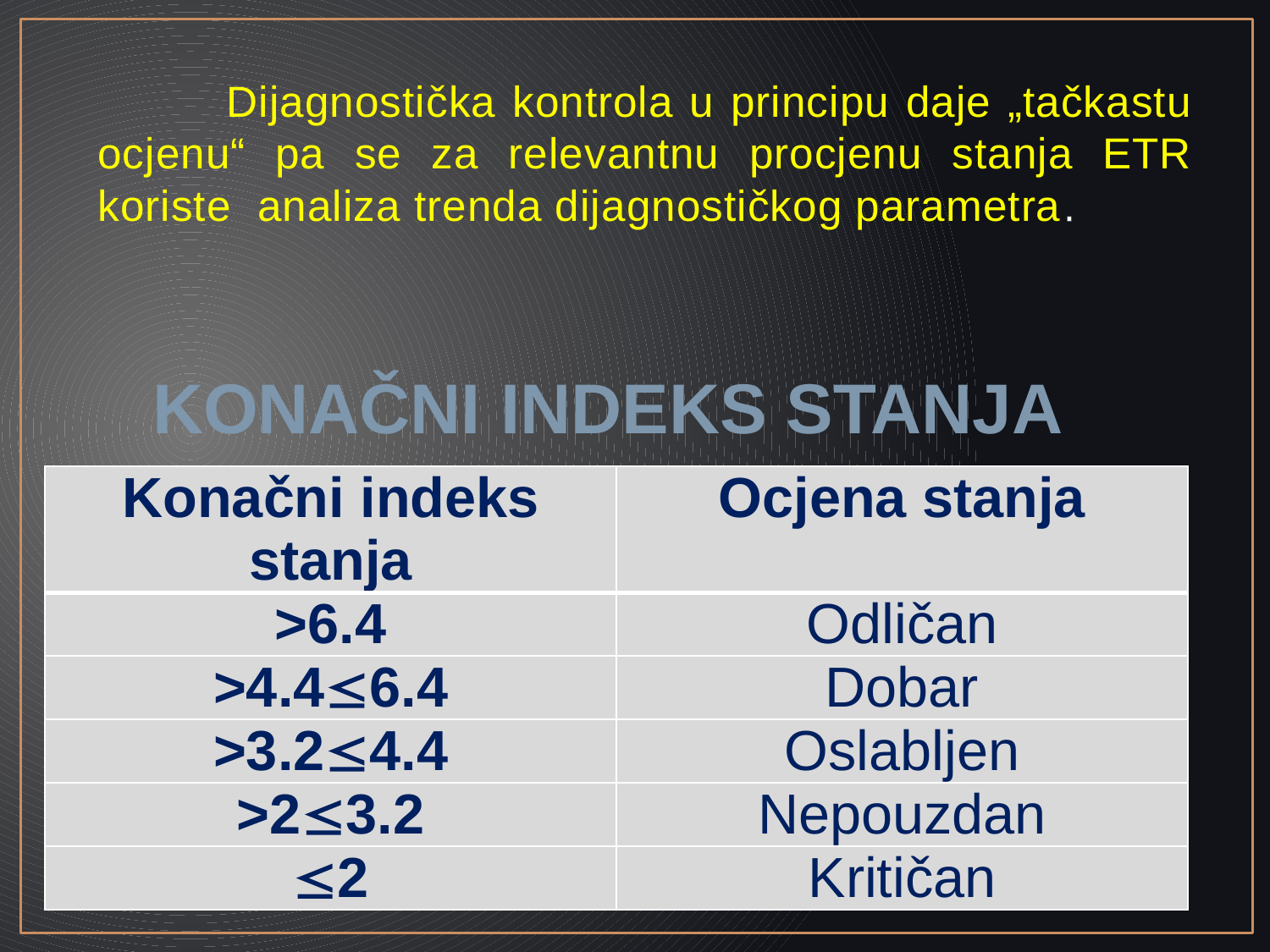

# Dijagnostička kontrola u principu daje „tačkastu ocjenu“ pa se za relevantnu procjenu stanja ETR koriste  analiza trenda dijagnostičkog parametra.
Konačni indeks stanja

| Konačni indeks stanja | Ocjena stanja |
| --- | --- |
| >6.4 | Odličan |
| >4.4≤6.4 | Dobar |
| >3.2≤4.4 | Oslabljen |
| >2≤3.2 | Nepouzdan |
| ≤2 | Kritičan |